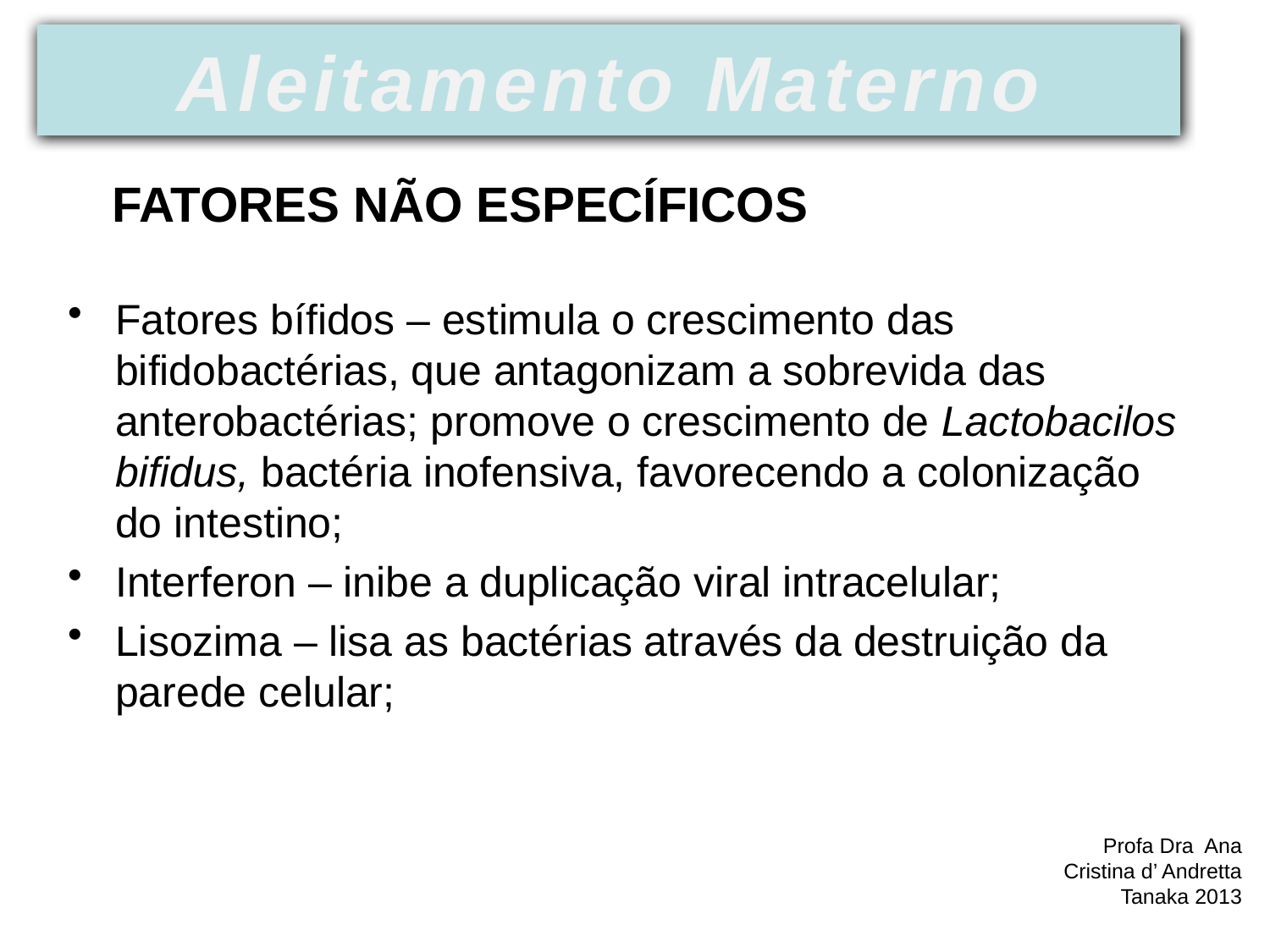

Aleitamento Materno
FATORES NÃO ESPECÍFICOS
Fatores bífidos – estimula o crescimento das bifidobactérias, que antagonizam a sobrevida das anterobactérias; promove o crescimento de Lactobacilos bifidus, bactéria inofensiva, favorecendo a colonização do intestino;
Interferon – inibe a duplicação viral intracelular;
Lisozima – lisa as bactérias através da destruição da parede celular;

Profa Dra  Ana Cristina d’ Andretta Tanaka 2013